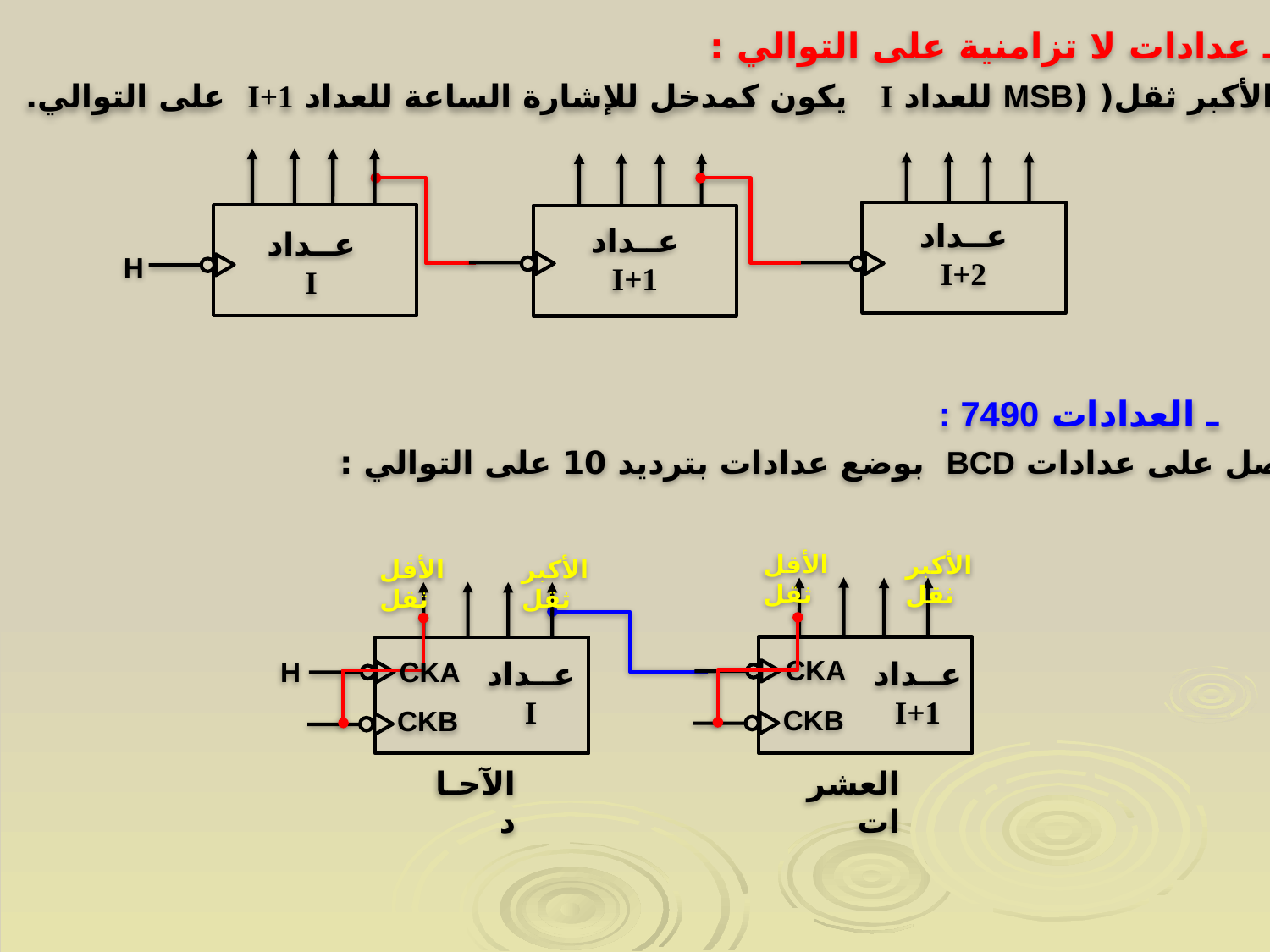

8ـ عدادات لا تزامنية على التوالي :
المخرج الأكبر ثقل( (MSB للعداد I   يكون كمدخل للإشارة الساعة للعداد I+1  على التوالي.

عــداد
I
H

عــداد
I+2

عــداد
I+1

ـ العدادات 7490 :
نتحصل على عدادات BCD  بوضع عدادات بترديد 10 على التوالي :
الأقل ثقل
الأكبر ثقل

CKA
عــداد
I+1

CKB

العشرات
الأكبر ثقل
الأقل ثقل

H
CKA
عــداد
I

CKB

الآحـاد